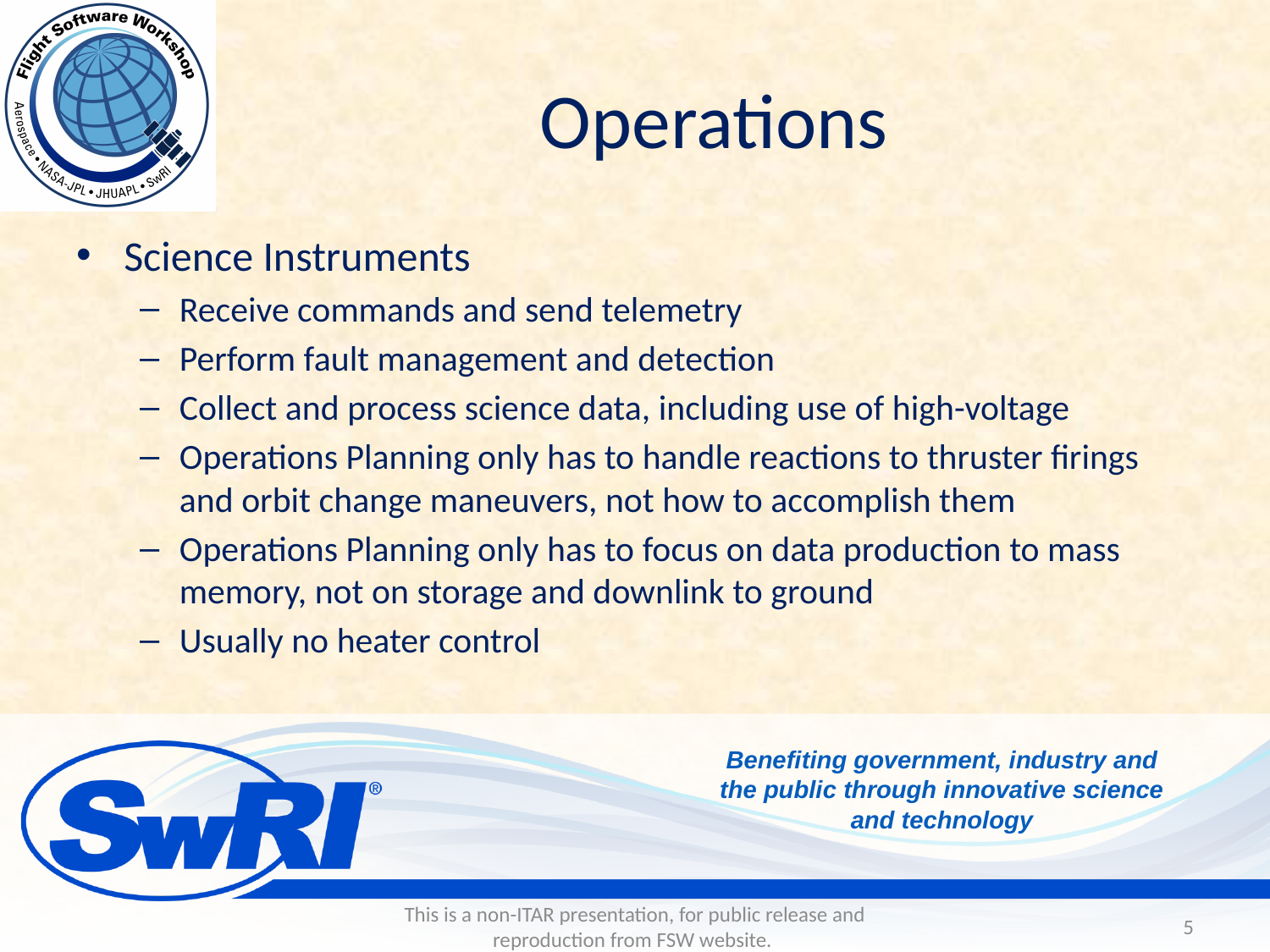

# Operations
Science Instruments
Receive commands and send telemetry
Perform fault management and detection
Collect and process science data, including use of high-voltage
Operations Planning only has to handle reactions to thruster firings and orbit change maneuvers, not how to accomplish them
Operations Planning only has to focus on data production to mass memory, not on storage and downlink to ground
Usually no heater control
This is a non-ITAR presentation, for public release and reproduction from FSW website.
5